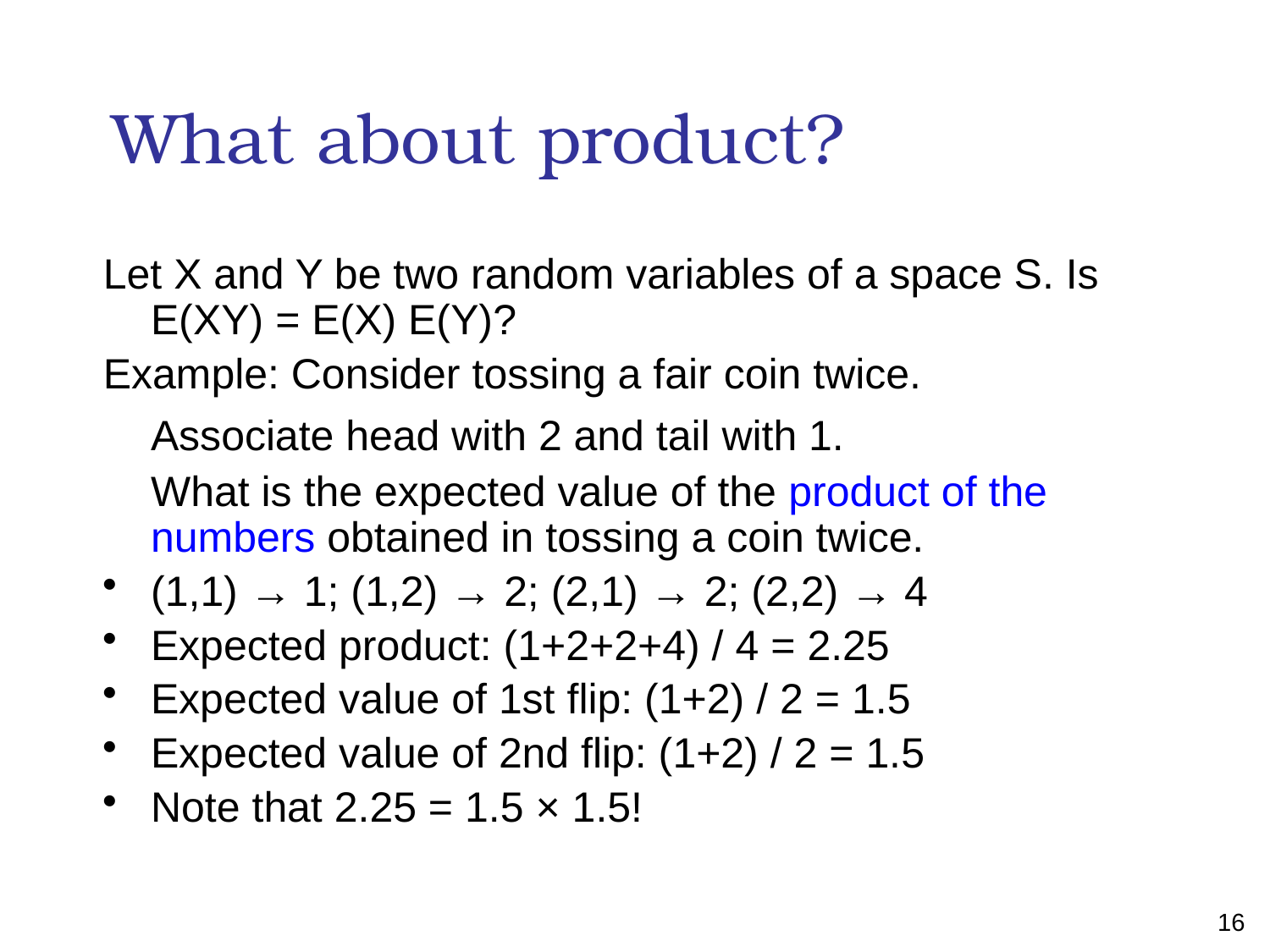

# What about product?
Let X and Y be two random variables of a space S. Is E(XY) = E(X) E(Y)?
Example: Consider tossing a fair coin twice.
	Associate head with 2 and tail with 1.
	What is the expected value of the product of the numbers obtained in tossing a coin twice.
(1,1) → 1; (1,2) → 2; (2,1) → 2; (2,2) → 4
Expected product: (1+2+2+4) / 4 = 2.25
Expected value of 1st flip: (1+2) / 2 = 1.5
Expected value of 2nd flip: (1+2) / 2 = 1.5
Note that 2.25 = 1.5 × 1.5!